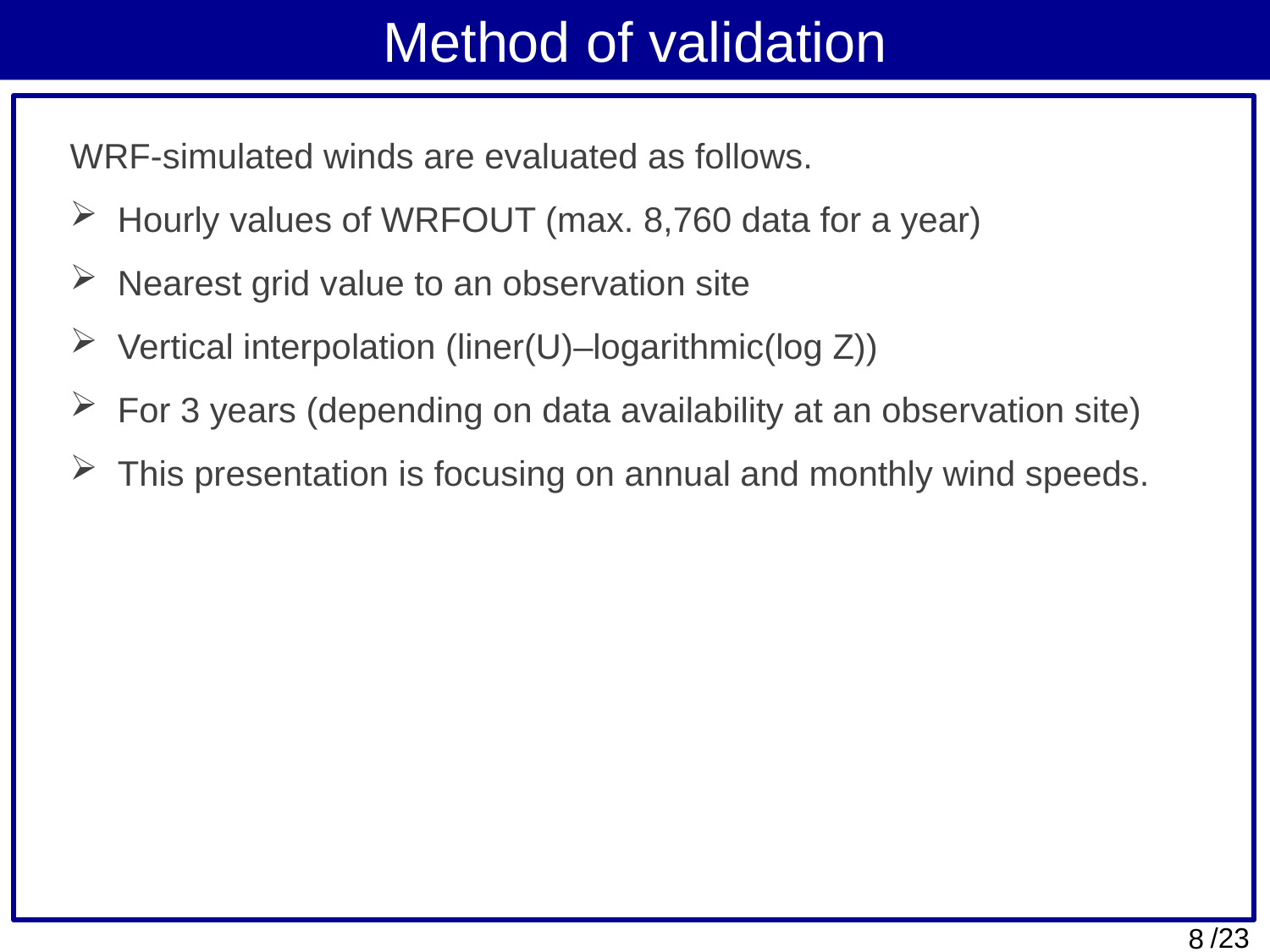

Method of validation

WRF-simulated winds are evaluated as follows.
Hourly values of WRFOUT (max. 8,760 data for a year)
Nearest grid value to an observation site
Vertical interpolation (liner(U)–logarithmic(log Z))
For 3 years (depending on data availability at an observation site)
This presentation is focusing on annual and monthly wind speeds.
/23
8